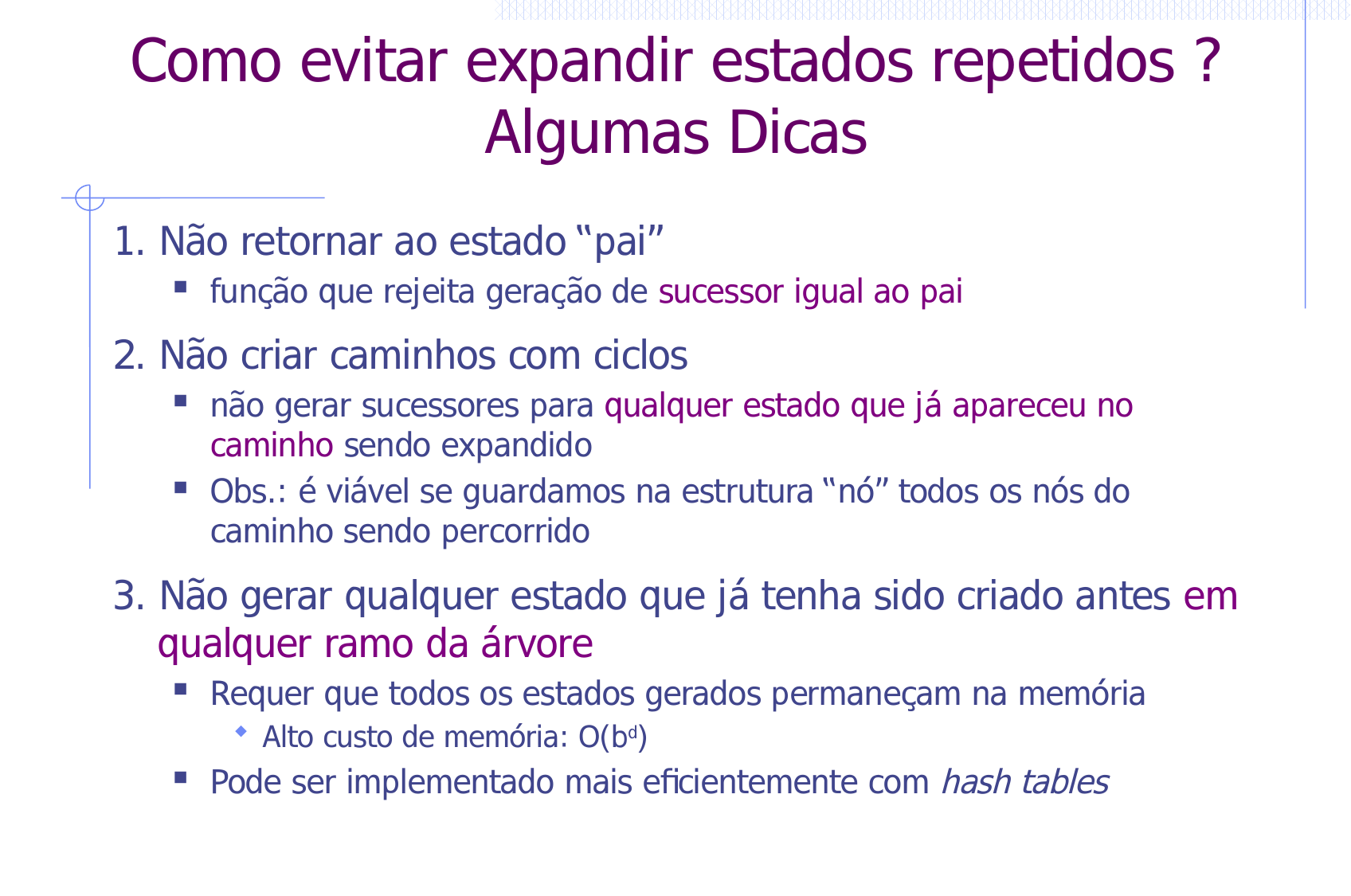

# Como evitar expandir estados repetidos ? Algumas Dicas
1. Não retornar ao estado “pai”
função que rejeita geração de sucessor igual ao pai
2. Não criar caminhos com ciclos
não gerar sucessores para qualquer estado que já apareceu no caminho sendo expandido
Obs.: é viável se guardamos na estrutura “nó” todos os nós do caminho sendo percorrido
3. Não gerar qualquer estado que já tenha sido criado antes em qualquer ramo da árvore
Requer que todos os estados gerados permaneçam na memória
Alto custo de memória: O(bd)
Pode ser implementado mais eficientemente com hash tables